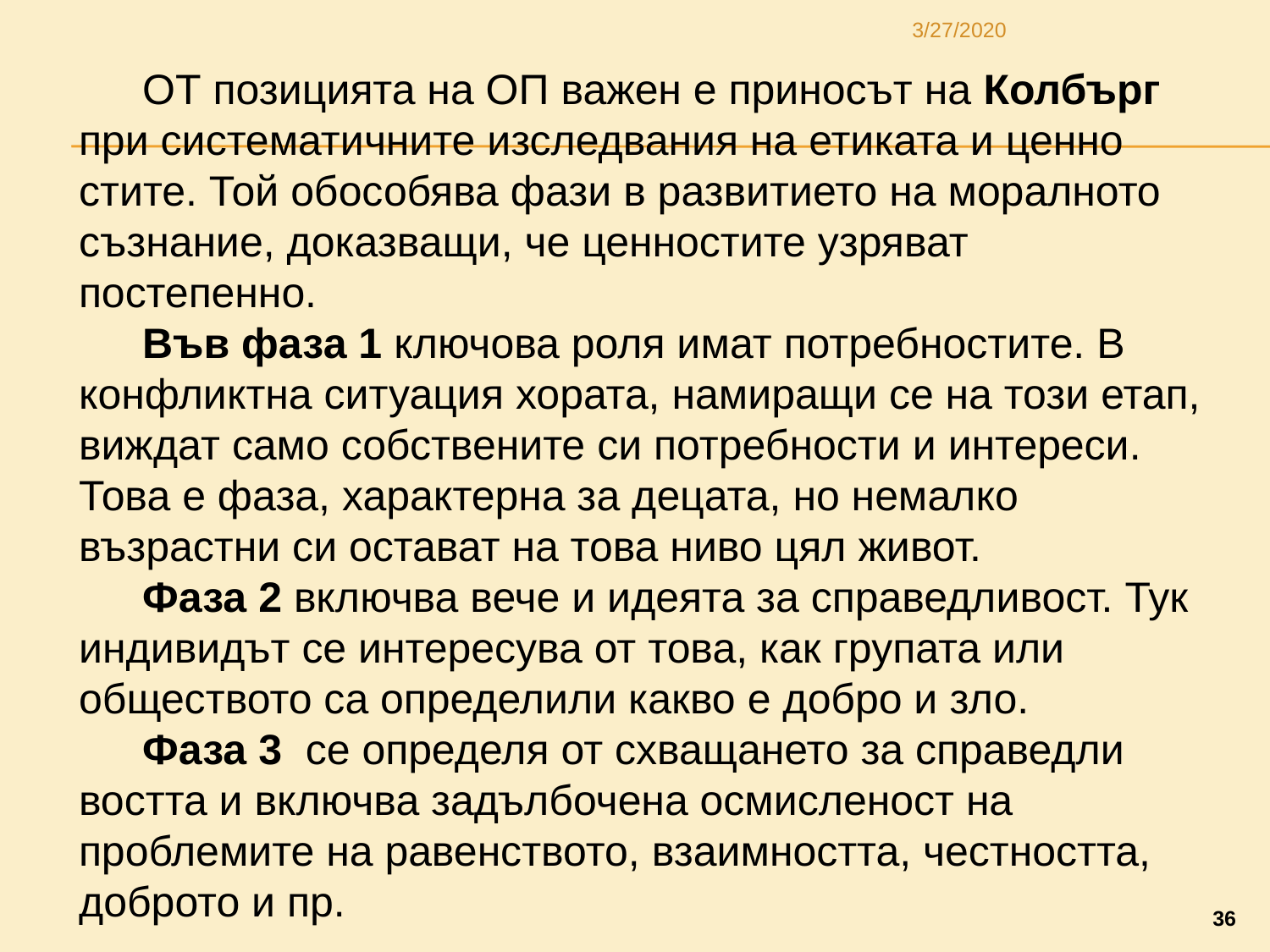

3/27/2020
От позицията на ОП важен е приносът на Колбърг при систематичните изследвания на етиката и ценно­стите. Той обособява фази в развитието на моралното съзнание, доказващи, че ценностите узряват постепенно.
Във фаза 1 ключова роля имат потребностите. В конфликтна ситуация хората, намиращи се на този етап, виждат само собствените си потребности и интереси. Това е фаза, харак­терна за децата, но немалко възрастни си остават на това ниво цял живот.
Фаза 2 включва вече и идеята за справедливост. Тук индивидът се интересува от това, как групата или обществото са определили какво е добро и зло.
Фаза 3  се определя от схващането за справедли­востта и включва задълбочена осмисленост на проблемите на равенството, взаимността, честността, доброто и пр.
36